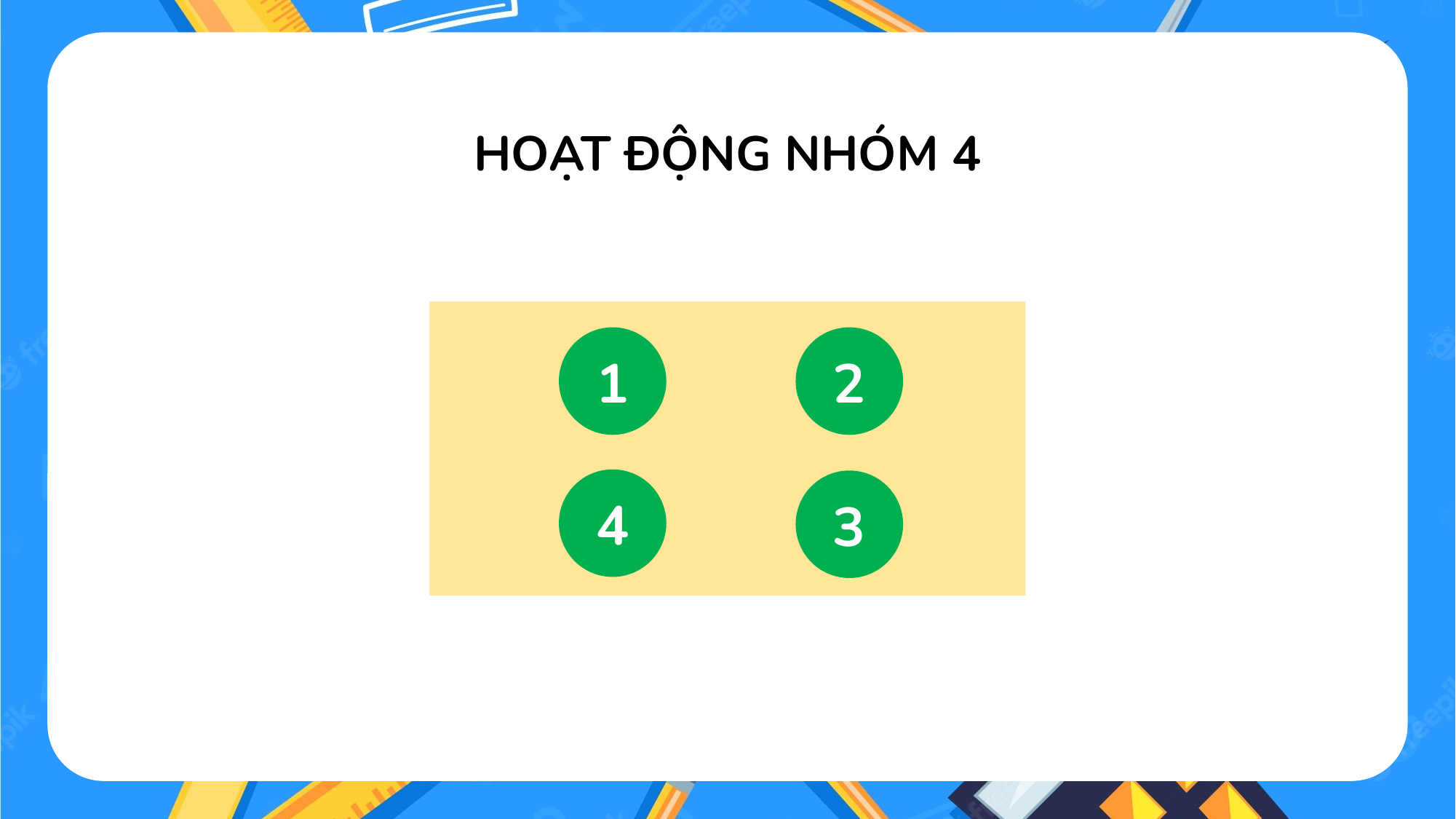

HOẠT ĐỘNG NHÓM 4

1
2
4
3